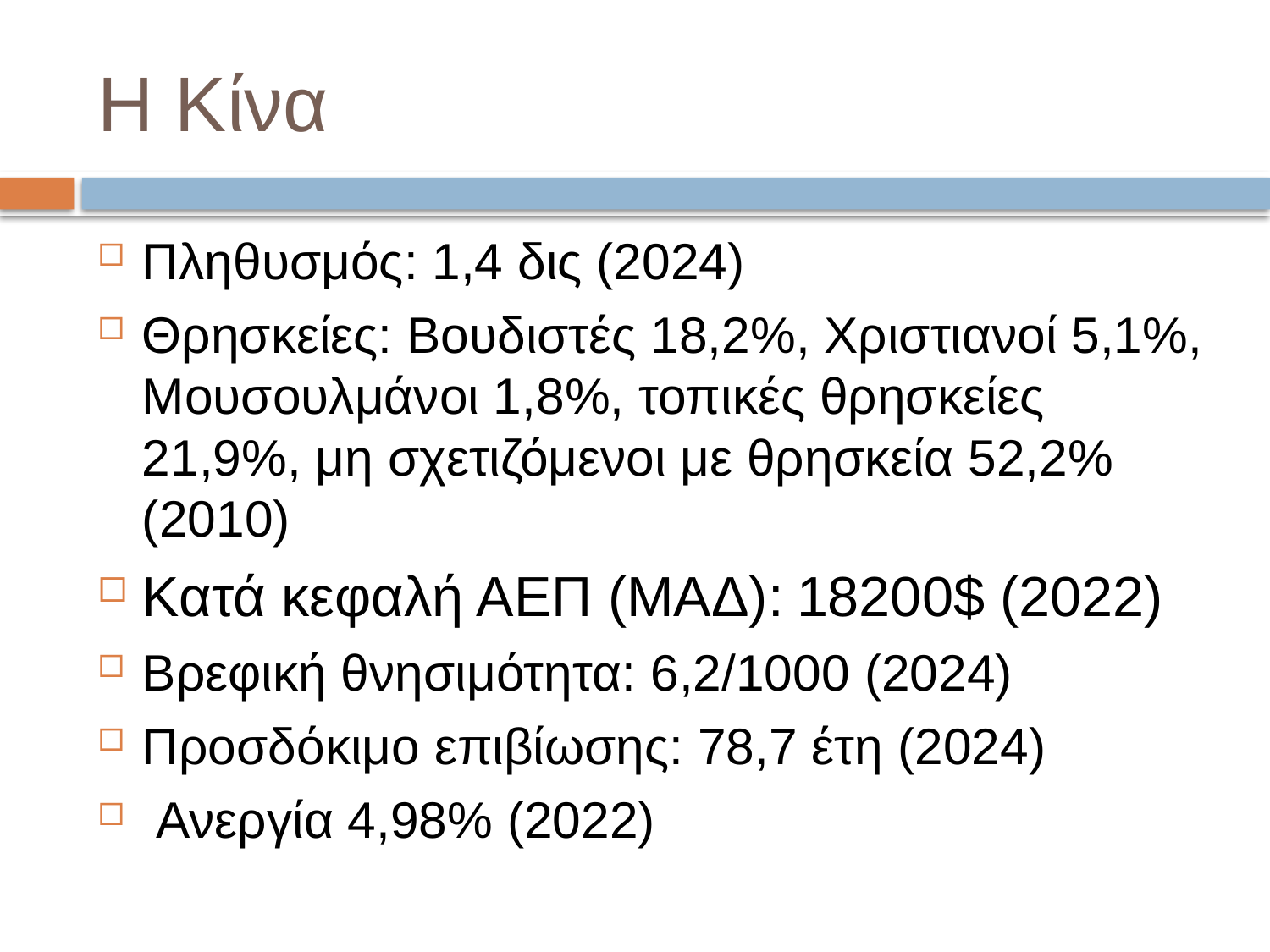

# Η Κίνα
Πληθυσμός: 1,4 δις (2024)
Θρησκείες: Βουδιστές 18,2%, Χριστιανοί 5,1%, Μουσουλμάνοι 1,8%, τοπικές θρησκείες 21,9%, μη σχετιζόμενοι με θρησκεία 52,2% (2010)
Κατά κεφαλή ΑΕΠ (ΜΑΔ): 18200$ (2022)
Βρεφική θνησιμότητα: 6,2/1000 (2024)
Προσδόκιμο επιβίωσης: 78,7 έτη (2024)
 Ανεργία 4,98% (2022)